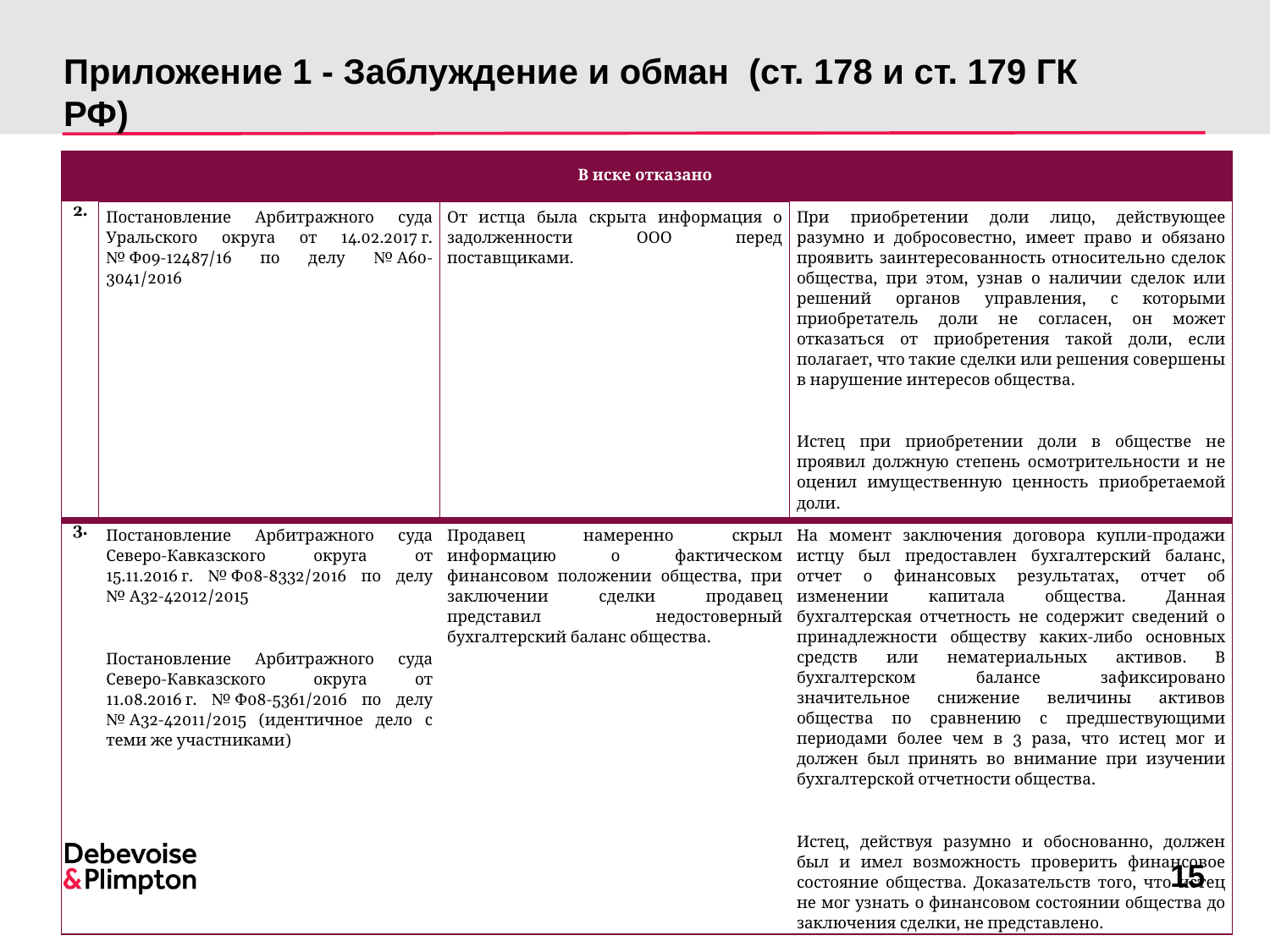

# Приложение 1 - Заблуждение и обман  (ст. 178 и ст. 179 ГК РФ)
| В иске отказано |  |  |  |
| --- | --- | --- | --- |
| 2. | Постановление Арбитражного суда Уральского округа от 14.02.2017 г. № Ф09-12487/16 по делу № А60-3041/2016 | От истца была скрыта информация о задолженности ООО перед поставщиками. | При приобретении доли лицо, действующее разумно и добросовестно, имеет право и обязано проявить заинтересованность относительно сделок общества, при этом, узнав о наличии сделок или решений органов управления, с которыми приобретатель доли не согласен, он может отказаться от приобретения такой доли, если полагает, что такие сделки или решения совершены в нарушение интересов общества. Истец при приобретении доли в обществе не проявил должную степень осмотрительности и не оценил имущественную ценность приобретаемой доли. |
| 3. | Постановление Арбитражного суда Северо-Кавказского округа от 15.11.2016 г. № Ф08-8332/2016 по делу № А32-42012/2015 Постановление Арбитражного суда Северо-Кавказского округа от 11.08.2016 г. № Ф08-5361/2016 по делу № А32-42011/2015 (идентичное дело с теми же участниками) | Продавец намеренно скрыл информацию о фактическом финансовом положении общества, при заключении сделки продавец представил недостоверный бухгалтерский баланс общества. | На момент заключения договора купли-продажи истцу был предоставлен бухгалтерский баланс, отчет о финансовых результатах, отчет об изменении капитала общества. Данная бухгалтерская отчетность не содержит сведений о принадлежности обществу каких-либо основных средств или нематериальных активов. В бухгалтерском балансе зафиксировано значительное снижение величины активов общества по сравнению с предшествующими периодами более чем в 3 раза, что истец мог и должен был принять во внимание при изучении бухгалтерской отчетности общества. Истец, действуя разумно и обоснованно, должен был и имел возможность проверить финансовое состояние общества. Доказательств того, что истец не мог узнать о финансовом состоянии общества до заключения сделки, не представлено. |
15